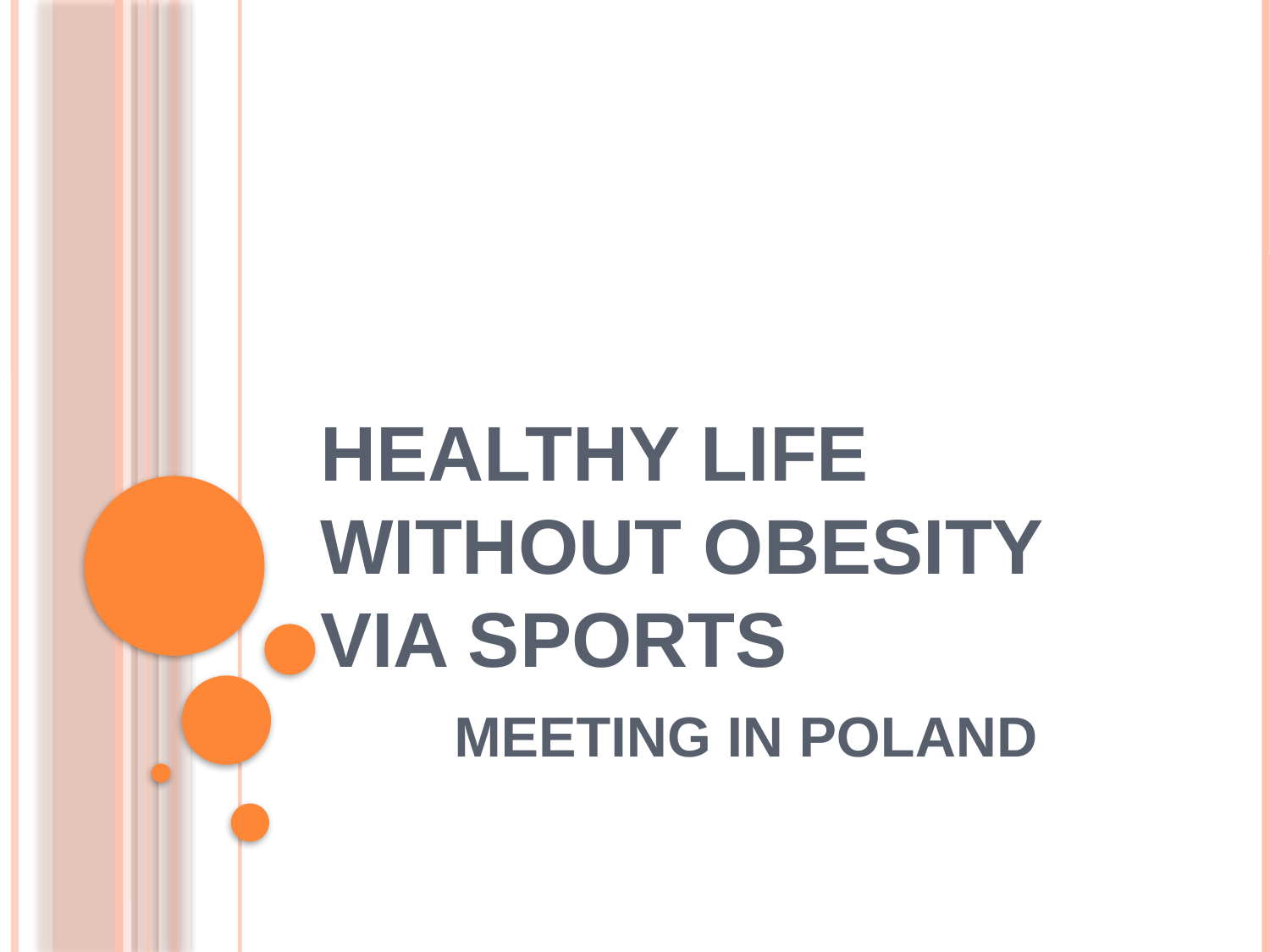

# HEALTHY LIFE WITHOUT OBESITY VIA SPORTS
MEETING IN POLAND